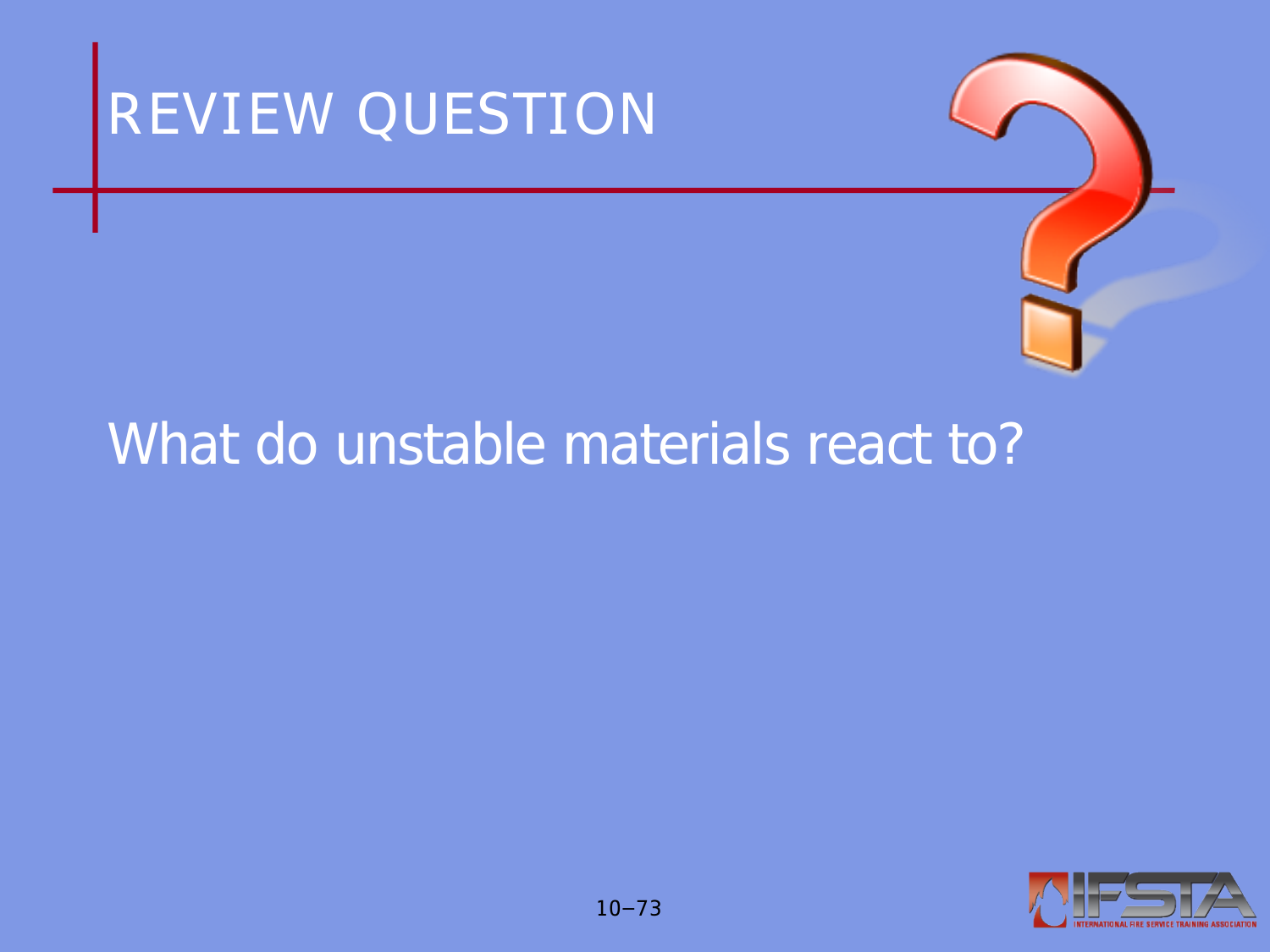

# REVIEW QUESTION

What do unstable materials react to?
10–73